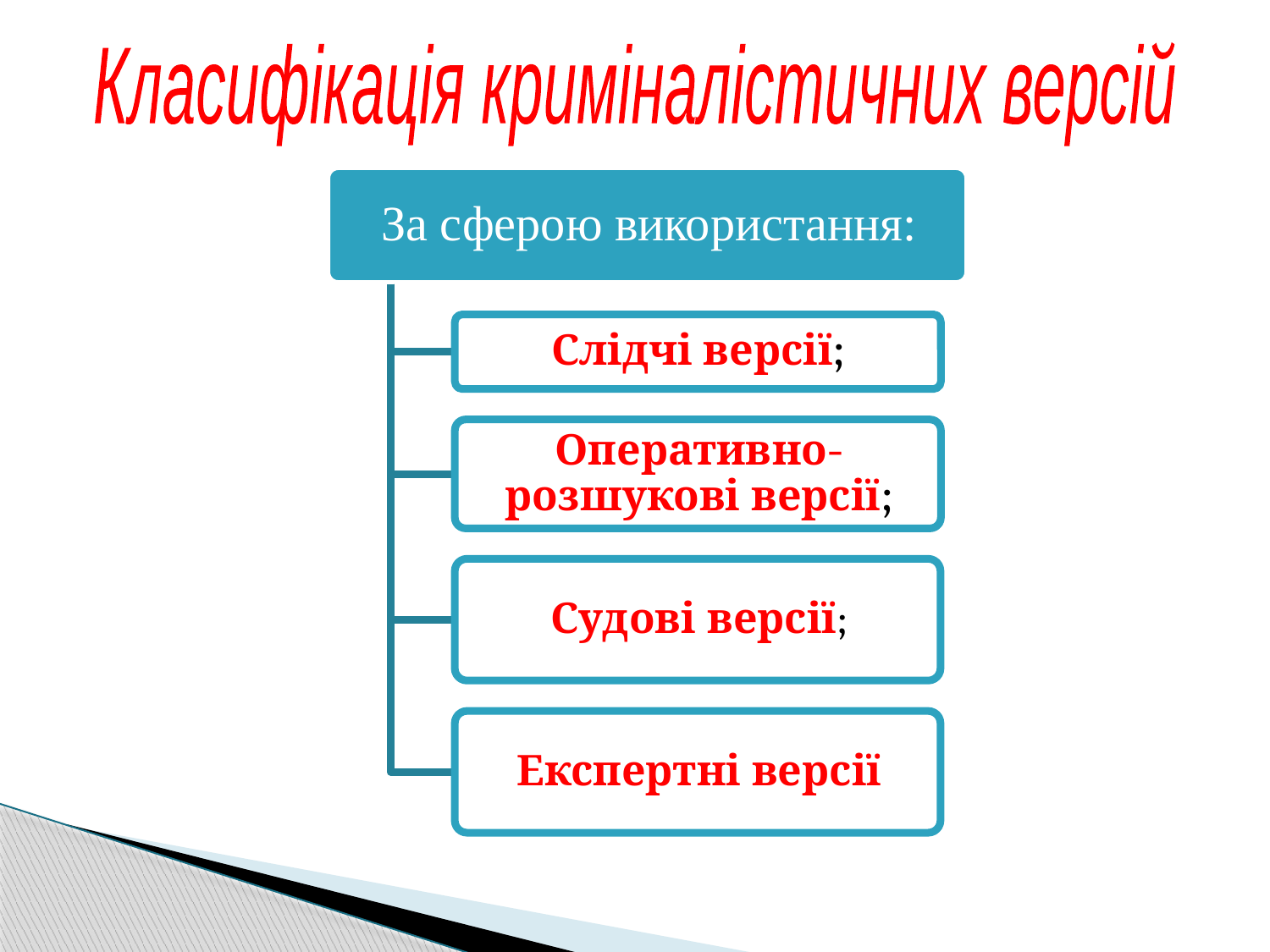

Класифікація криміналістичних версій
За сферою використання:
Слідчі версії;
Оперативно-розшукові версії;
Судові версії;
Експертні версії